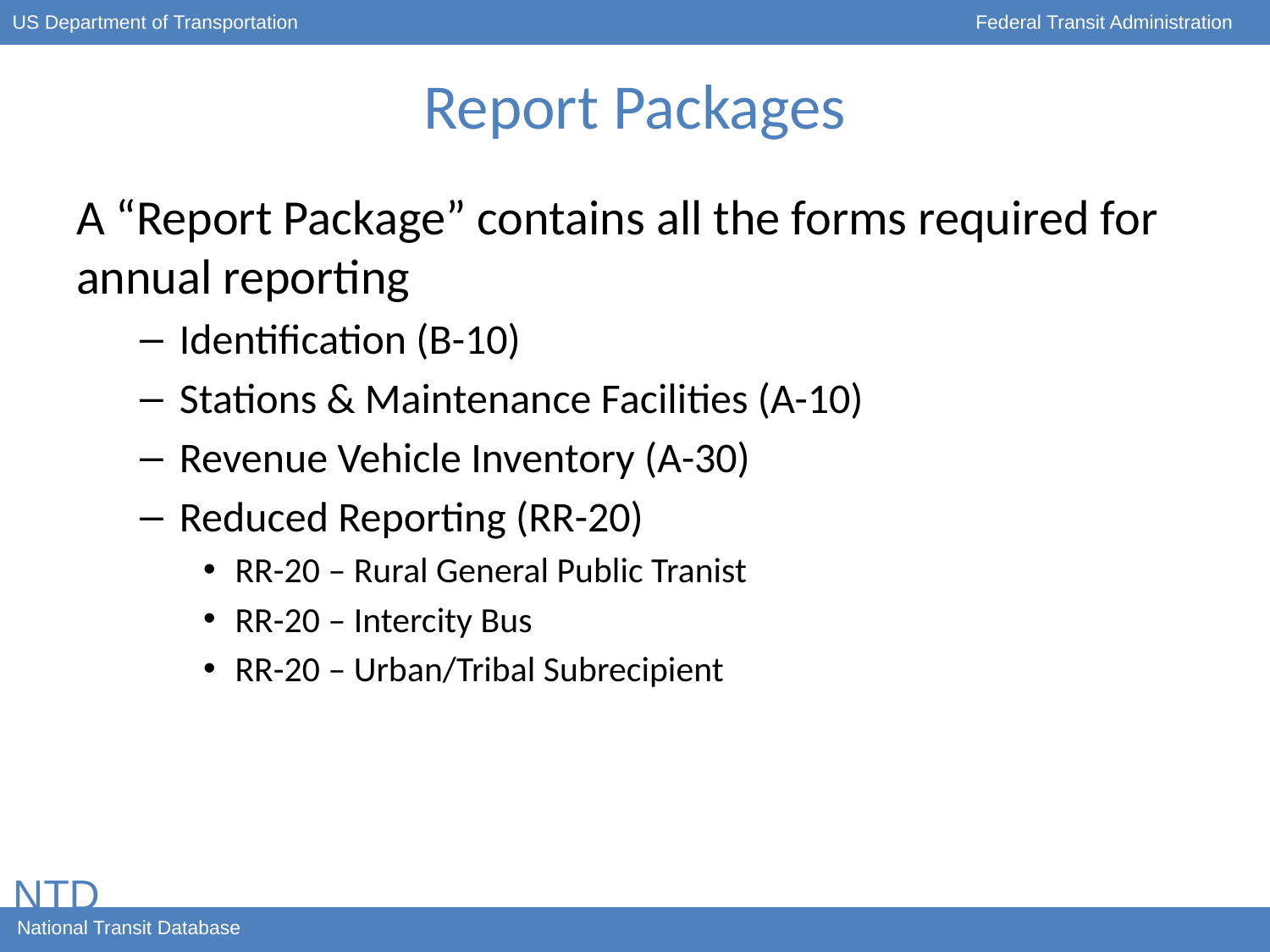

# Report Packages
A “Report Package” contains all the forms required for annual reporting
Identification (B-10)
Stations & Maintenance Facilities (A-10)
Revenue Vehicle Inventory (A-30)
Reduced Reporting (RR-20)
RR-20 – Rural General Public Tranist
RR-20 – Intercity Bus
RR-20 – Urban/Tribal Subrecipient